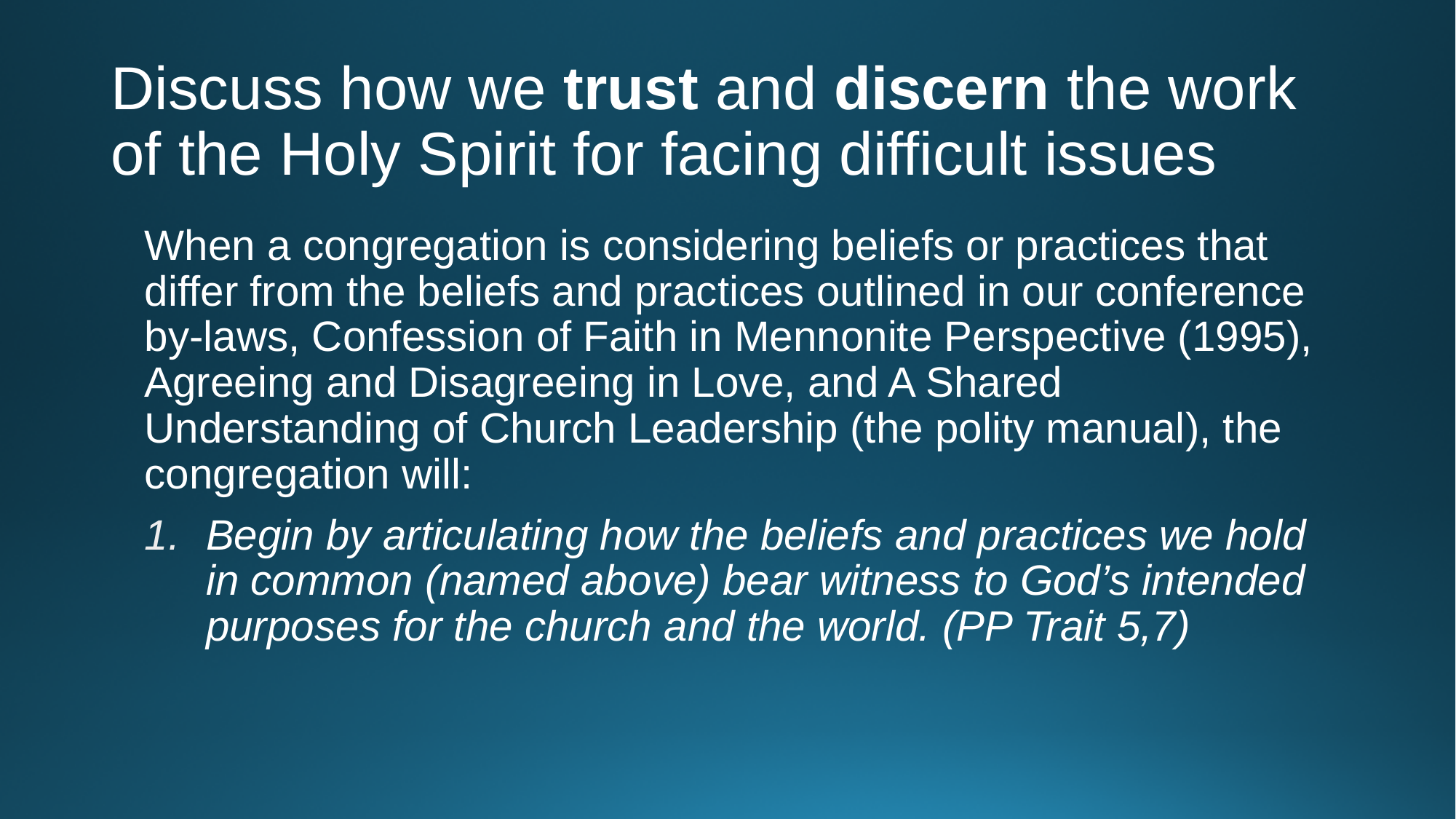

# Discuss how we trust and discern the work of the Holy Spirit for facing difficult issues
When a congregation is considering beliefs or practices that differ from the beliefs and practices outlined in our conference by-laws, Confession of Faith in Mennonite Perspective (1995), Agreeing and Disagreeing in Love, and A Shared Understanding of Church Leadership (the polity manual), the congregation will:
Begin by articulating how the beliefs and practices we hold in common (named above) bear witness to God’s intended purposes for the church and the world. (PP Trait 5,7)